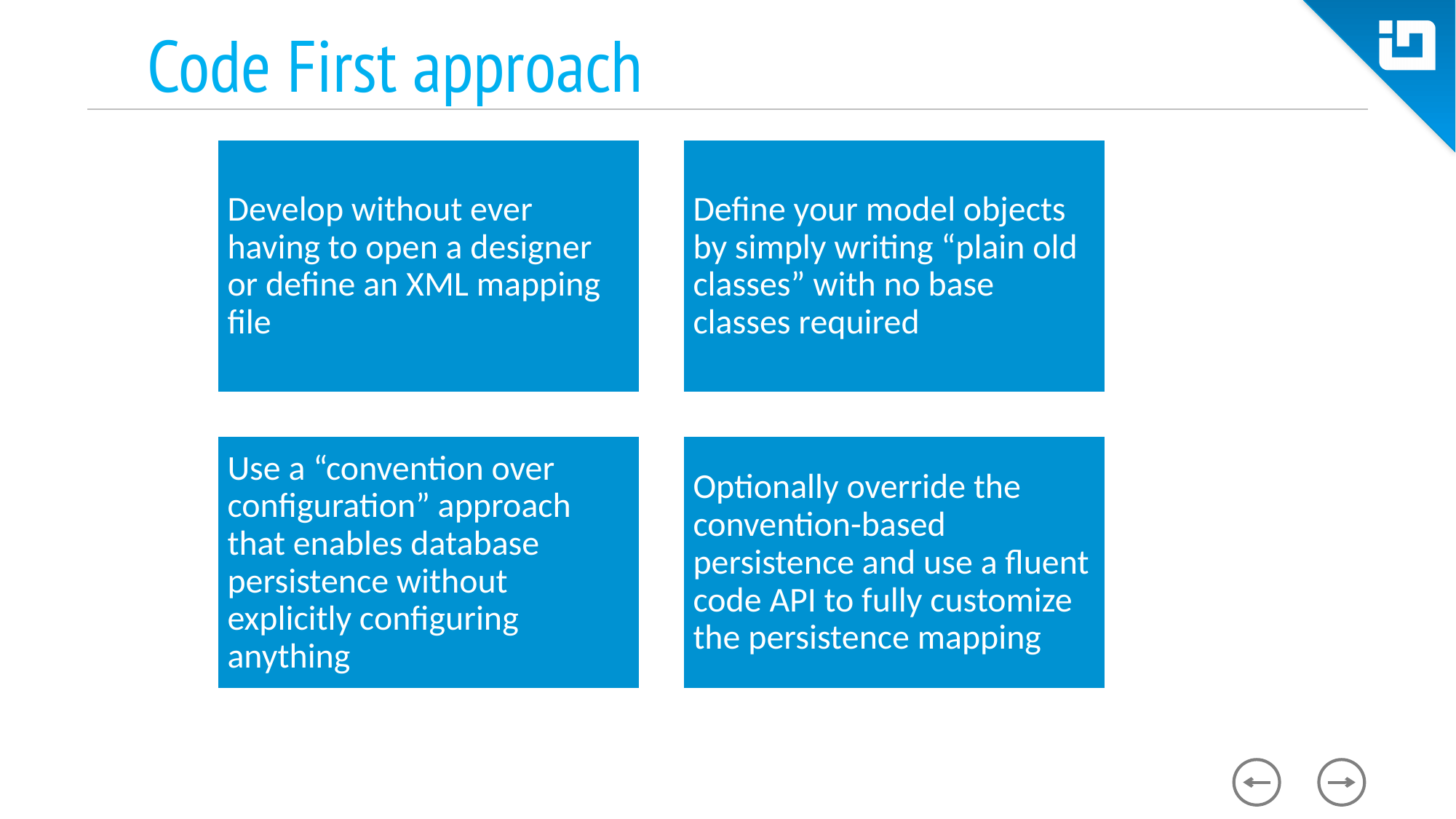

# Code First approach
Develop without ever having to open a designer or define an XML mapping file
Define your model objects by simply writing “plain old classes” with no base classes required
Use a “convention over configuration” approach that enables database persistence without explicitly configuring anything
Optionally override the convention-based persistence and use a fluent code API to fully customize the persistence mapping